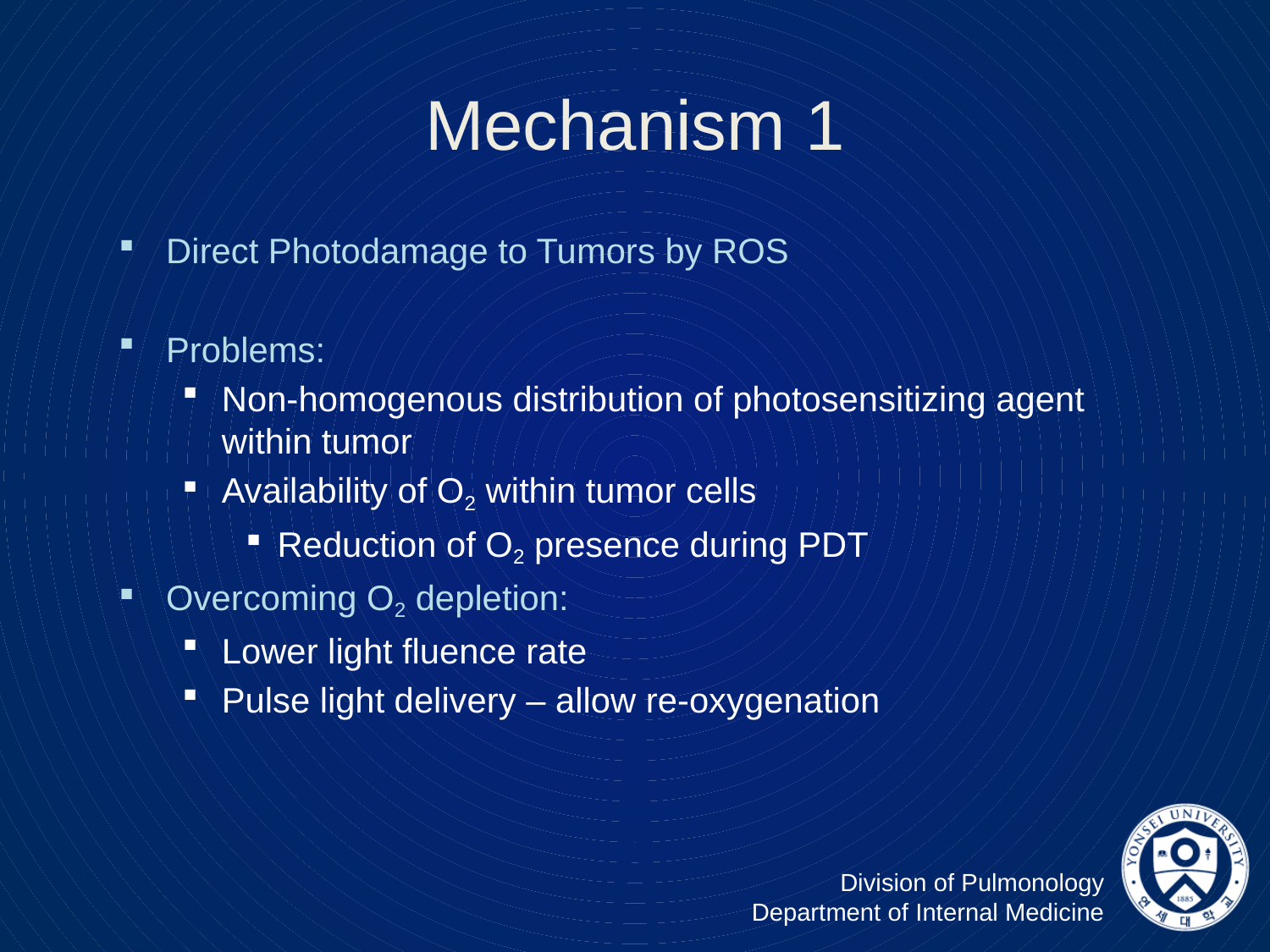

Mechanism 1
Direct Photodamage to Tumors by ROS

Problems:
Non-homogenous distribution of photosensitizing agent within tumor
Availability of O2 within tumor cells
Reduction of O2 presence during PDT
Overcoming O2 depletion:
Lower light fluence rate
Pulse light delivery – allow re-oxygenation